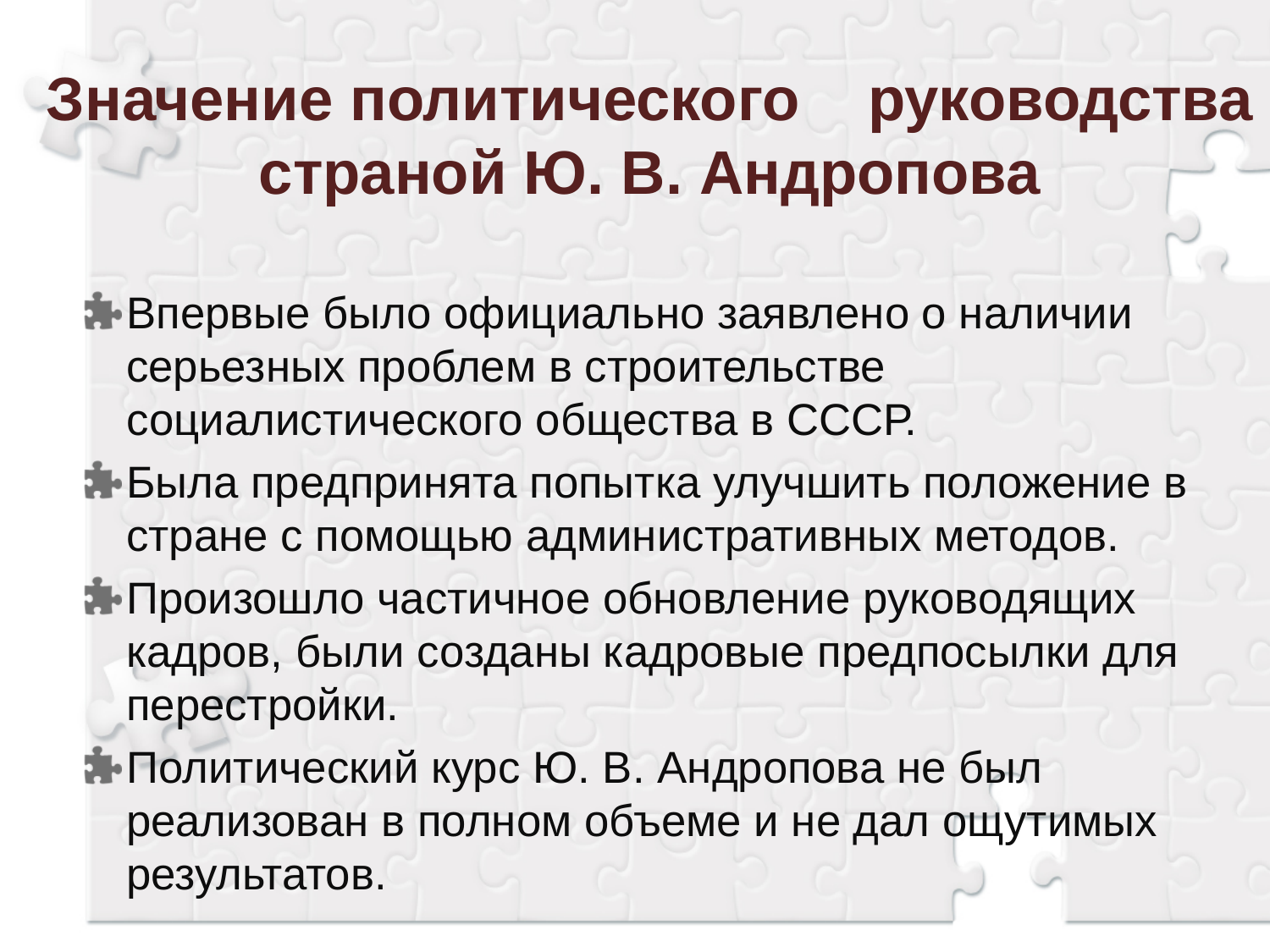

# Значение политического    руководства страной Ю. В. Андропова
Впервые было официально заявлено о наличии серьезных проблем в строительстве социалистического общества в СССР.
Была предпринята попытка улучшить положение в стране с помощью административных методов.
Произошло частичное обновление руководящих кадров, были созданы кадровые предпосылки для перестройки.
Политический курс Ю. В. Андропова не был реализован в полном объеме и не дал ощутимых результатов.